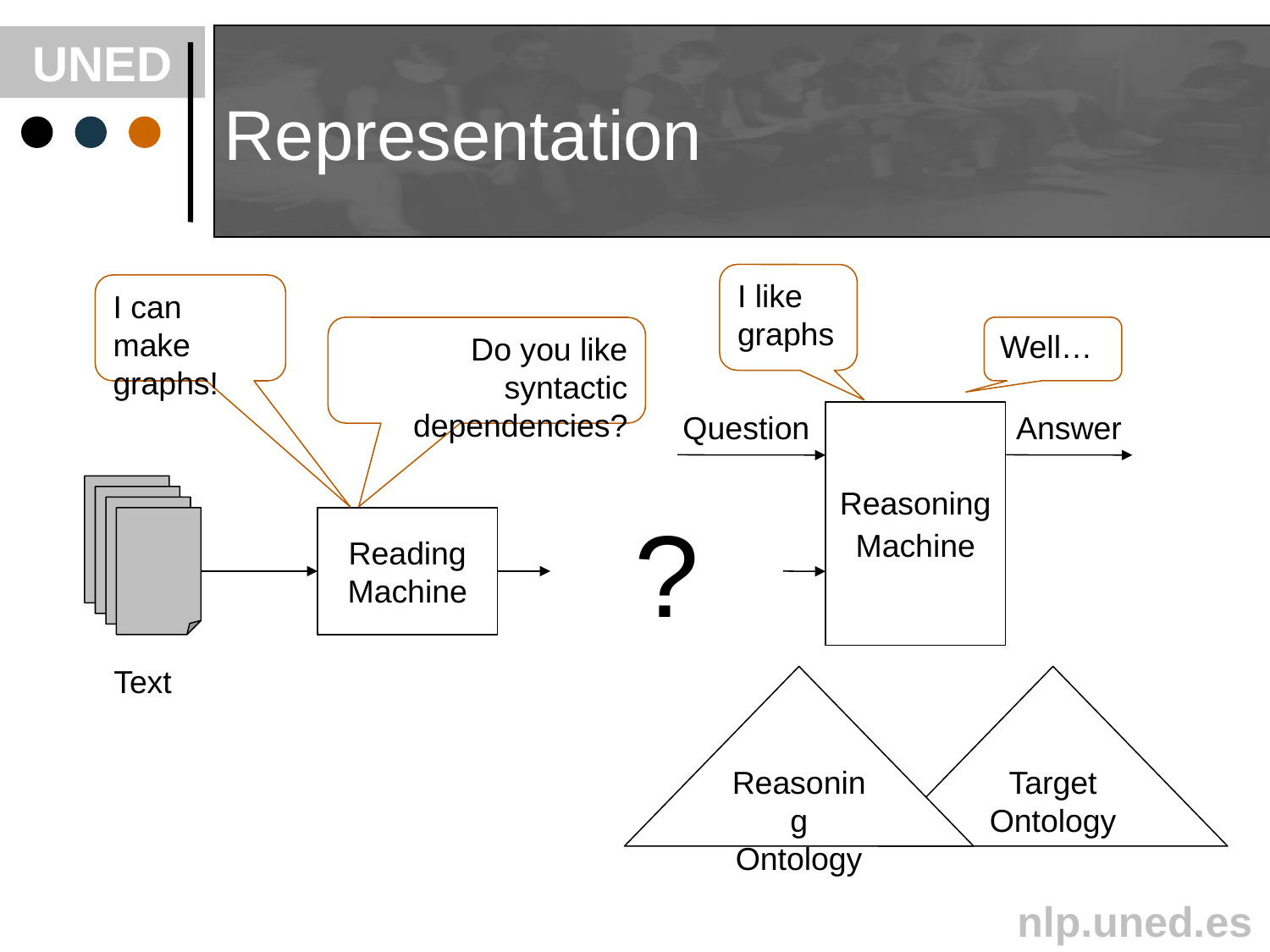

# Representation
I like graphs
I can make graphs!
Do you like syntactic dependencies?
Well…
Question
Reasoning
Machine
Answer
?

Reading Machine
Text
Reasoning Ontology
Target Ontology